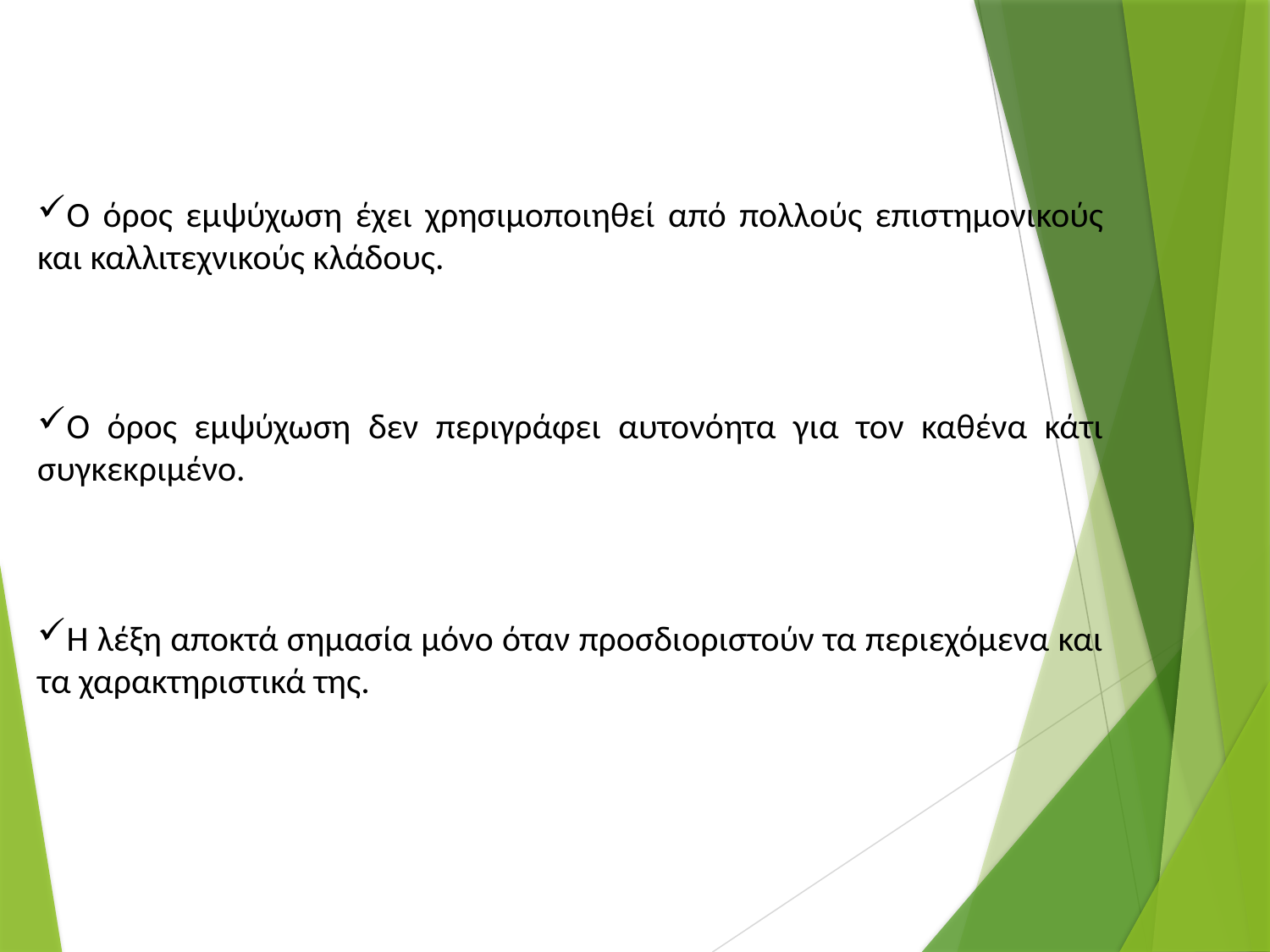

Ο όρος εμψύχωση έχει χρησιμοποιηθεί από πολλούς επιστημονικούς και καλλιτεχνικούς κλάδους.

Ο όρος εμψύχωση δεν περιγράφει αυτονόητα για τον καθένα κάτι συγκεκριμένο.

Η λέξη αποκτά σημασία μόνο όταν προσδιοριστούν τα περιεχόμενα και τα χαρακτηριστικά της.